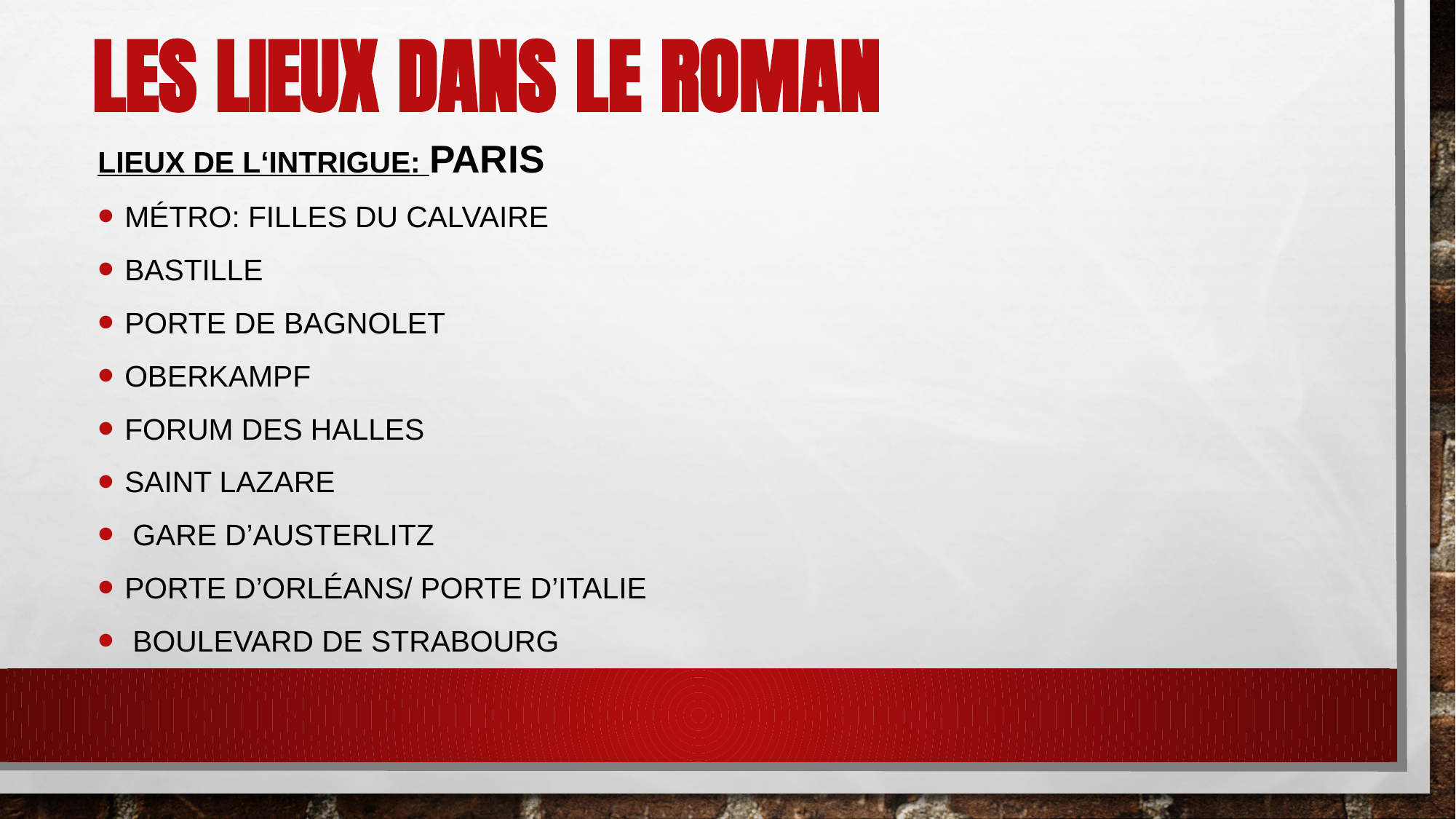

# Les lieux dans le roman
Lieux de l‘intrigue: PARIS
Métro: Filles du calvaire
Bastille
Porte de Bagnolet
Oberkampf
Forum des Halles
Saint Lazare
 Gare d’Austerlitz
Porte d’Orléans/ Porte d’Italie
 Boulevard de Strabourg